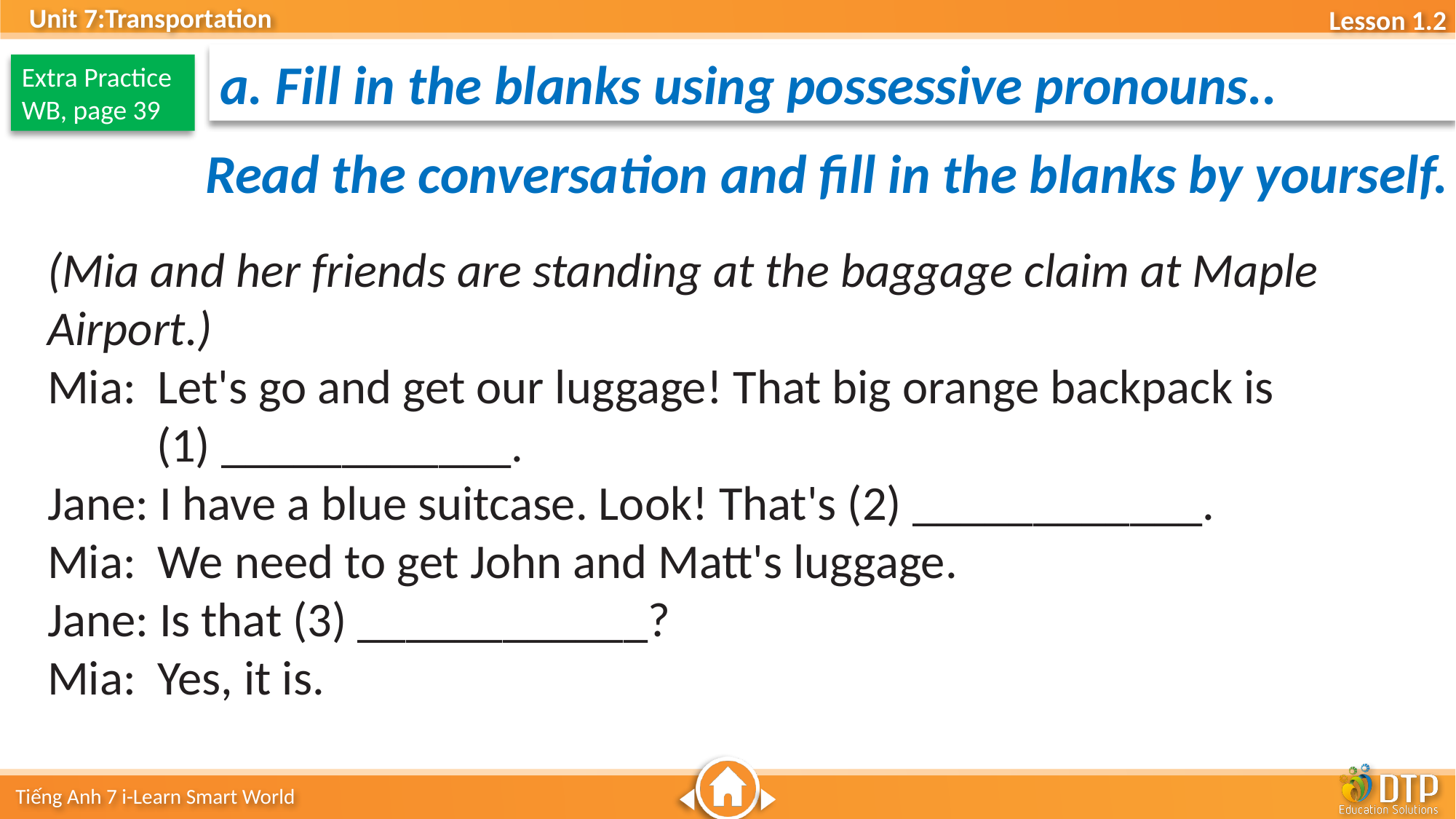

a. Fill in the blanks using possessive pronouns..
Extra Practice
WB, page 39
Read the conversation and fill in the blanks by yourself.
(Mia and her friends are standing at the baggage claim at Maple Airport.)
Mia:  Let's go and get our luggage! That big orange backpack is
          (1) ____________.
Jane: I have a blue suitcase. Look! That's (2) ____________.
Mia:  We need to get John and Matt's luggage.
Jane: Is that (3) ____________?
Mia:  Yes, it is.